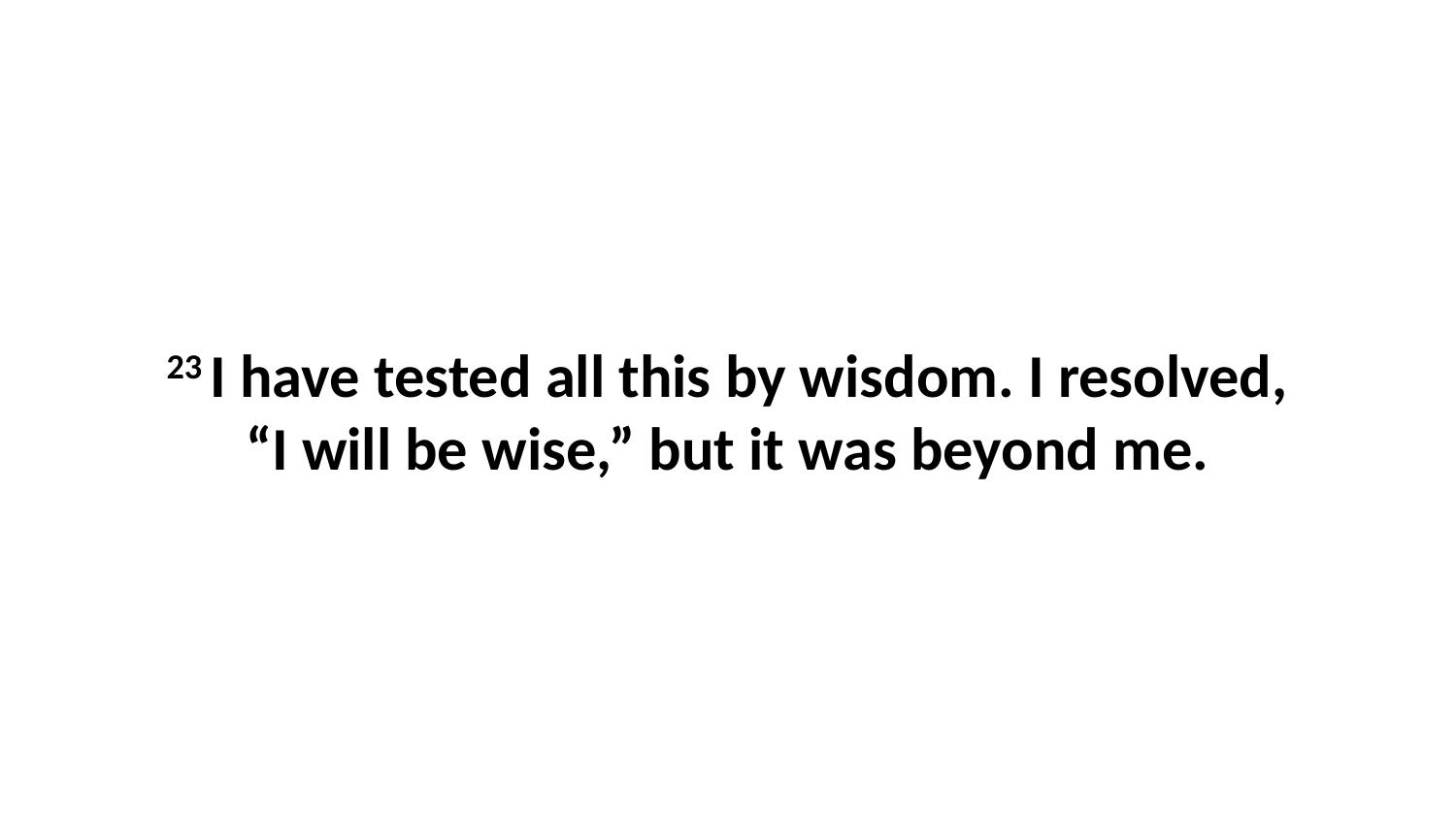

23 I have tested all this by wisdom. I resolved, “I will be wise,” but it was beyond me.